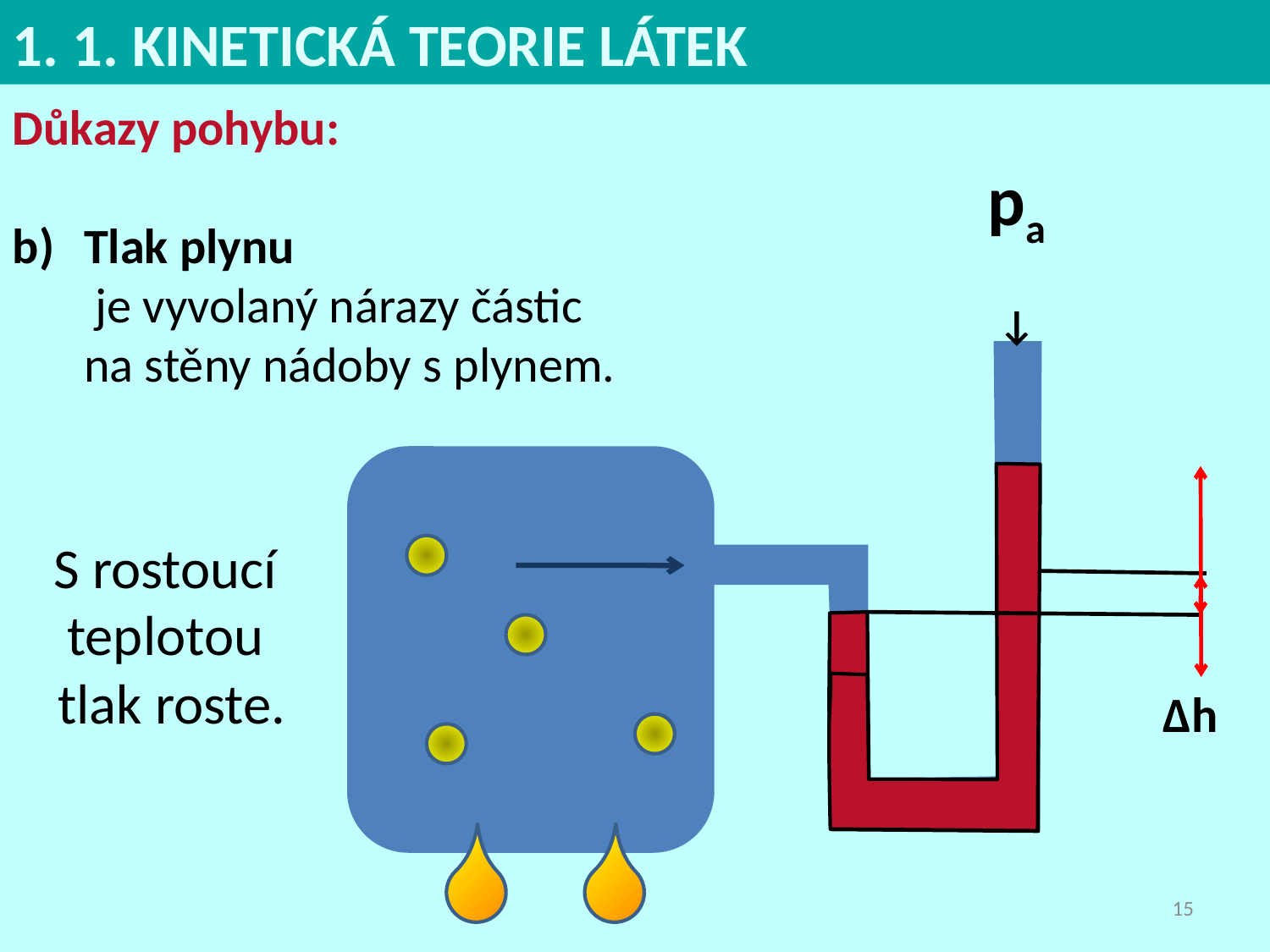

1. 1. KINETICKÁ TEORIE LÁTEK
Důkazy pohybu:

Tlak plynu
 je vyvolaný nárazy částic
na stěny nádoby s plynem.

pa
↓

S rostoucí
teplotou
tlak roste.

∆h

15